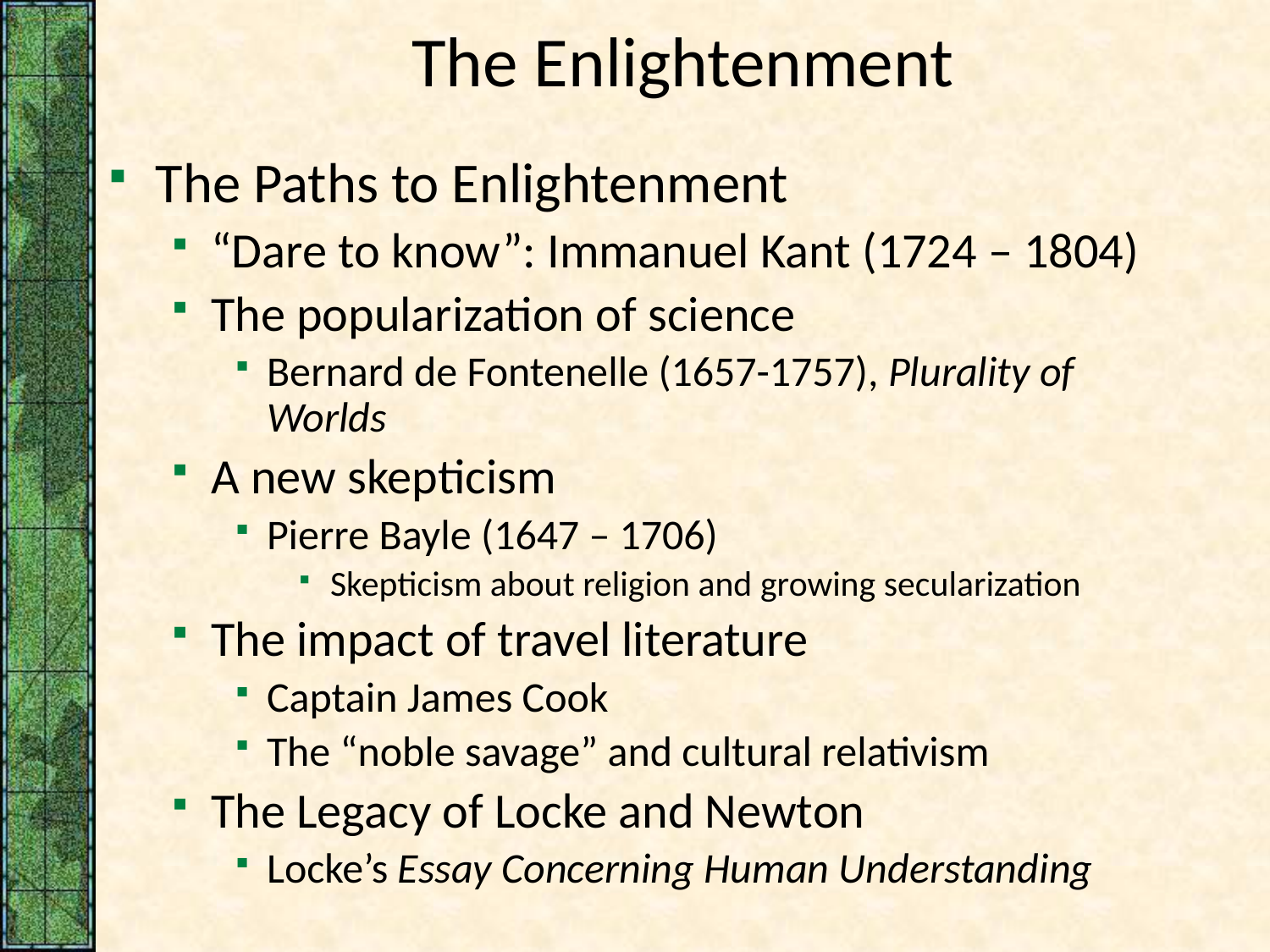

# The Enlightenment
The Paths to Enlightenment
“Dare to know”: Immanuel Kant (1724 – 1804)
The popularization of science
Bernard de Fontenelle (1657-1757), Plurality of Worlds
A new skepticism
Pierre Bayle (1647 – 1706)
Skepticism about religion and growing secularization
The impact of travel literature
Captain James Cook
The “noble savage” and cultural relativism
The Legacy of Locke and Newton
Locke’s Essay Concerning Human Understanding